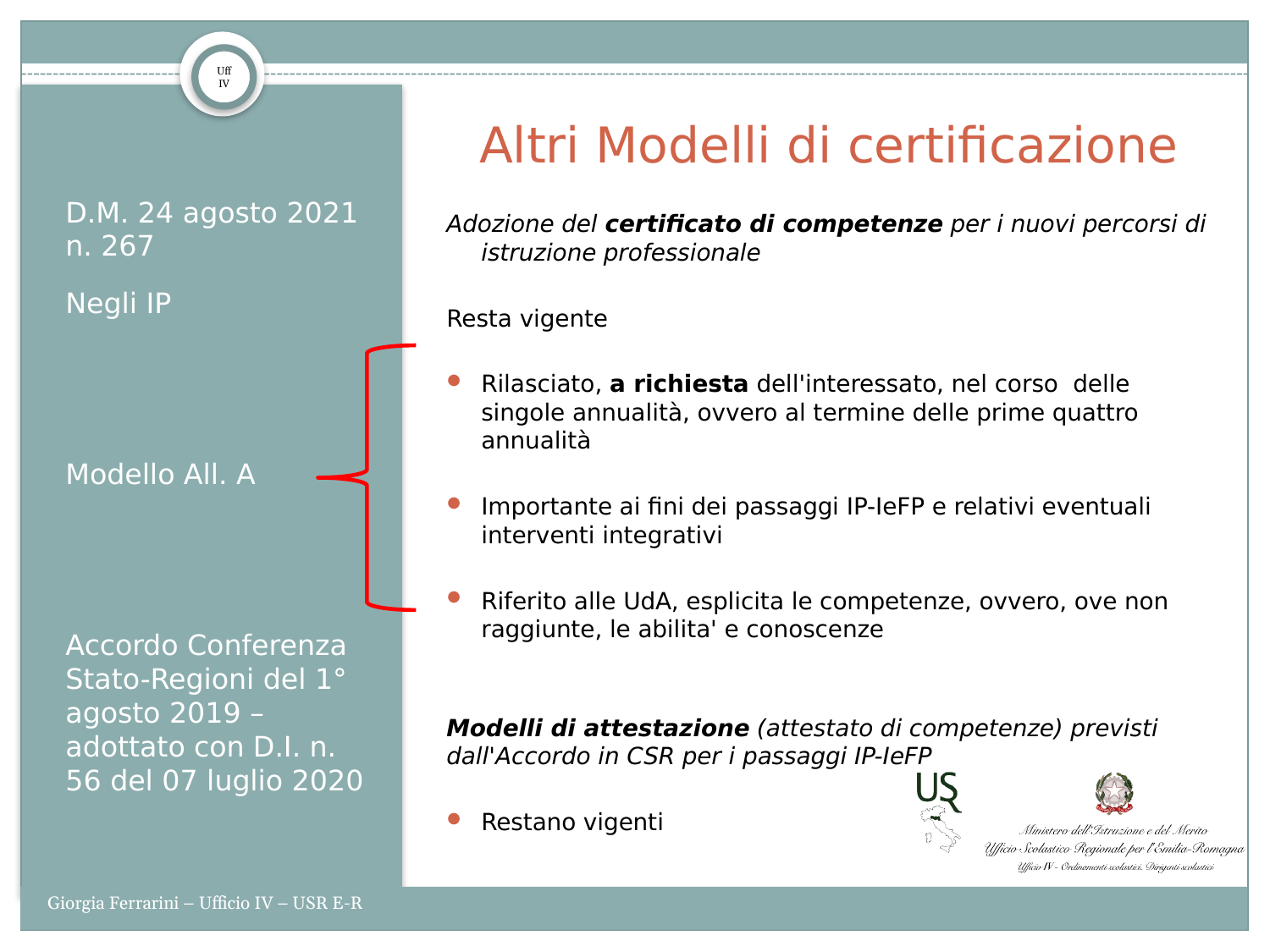

# Altri Modelli di certificazione

D.M. 24 agosto 2021 n. 267
Negli IP

Modello All. A

Accordo Conferenza Stato-Regioni del 1° agosto 2019 – adottato con D.I. n. 56 del 07 luglio 2020

Adozione del certificato di competenze per i nuovi percorsi di istruzione professionale

Resta vigente

Rilasciato, a richiesta dell'interessato, nel corso  delle  singole annualità, ovvero al termine delle prime quattro annualità

Importante ai fini dei passaggi IP-IeFP e relativi eventuali interventi integrativi

Riferito alle UdA, esplicita le competenze, ovvero, ove non raggiunte, le abilita' e conoscenze

Modelli di attestazione (attestato di competenze) previsti dall'Accordo in CSR per i passaggi IP-IeFP

Restano vigenti

Giorgia Ferrarini – Ufficio IV – USR E-R